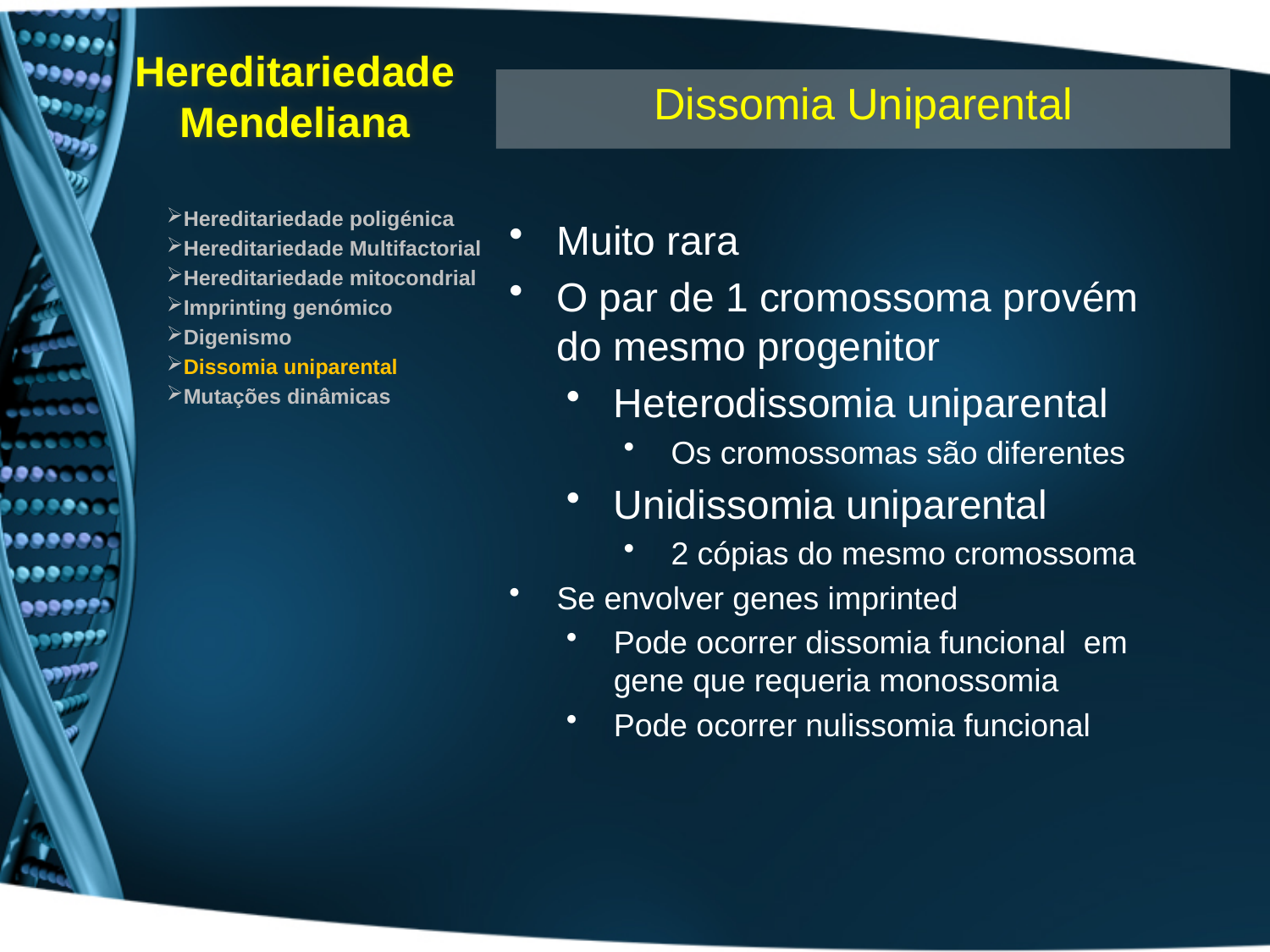

# Hereditariedade Mendeliana
Dissomia Uniparental

Hereditariedade poligénica
Hereditariedade Multifactorial
Hereditariedade mitocondrial
Imprinting genómico
Digenismo
Dissomia uniparental
Mutações dinâmicas

Muito rara
O par de 1 cromossoma provém do mesmo progenitor
Heterodissomia uniparental
Os cromossomas são diferentes
Unidissomia uniparental
2 cópias do mesmo cromossoma
Se envolver genes imprinted
Pode ocorrer dissomia funcional  em gene que requeria monossomia
Pode ocorrer nulissomia funcional